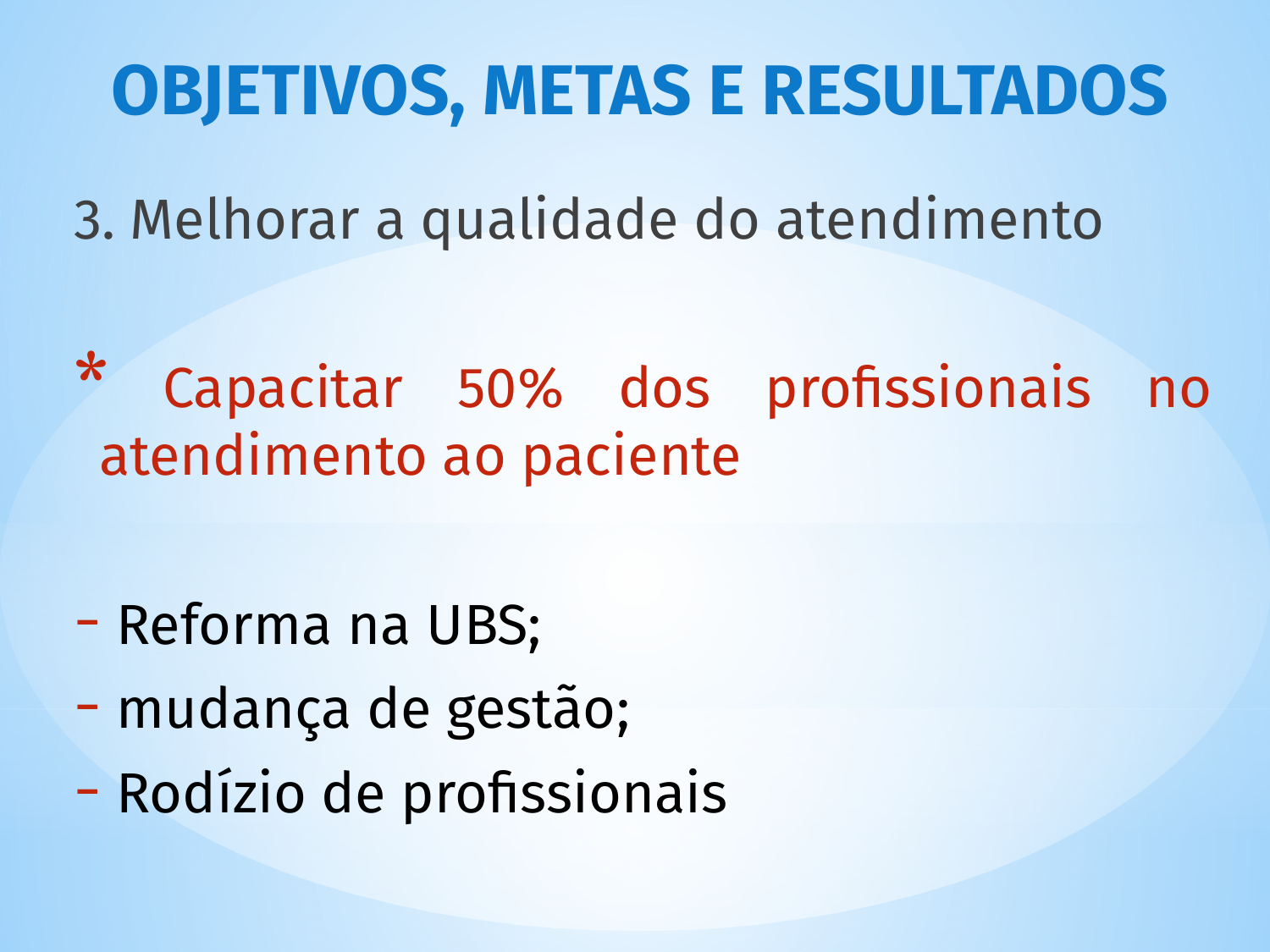

OBJETIVOS, METAS E RESULTADOS
3. Melhorar a qualidade do atendimento

 Capacitar 50% dos profissionais no atendimento ao paciente

 Reforma na UBS;
 mudança de gestão;
 Rodízio de profissionais